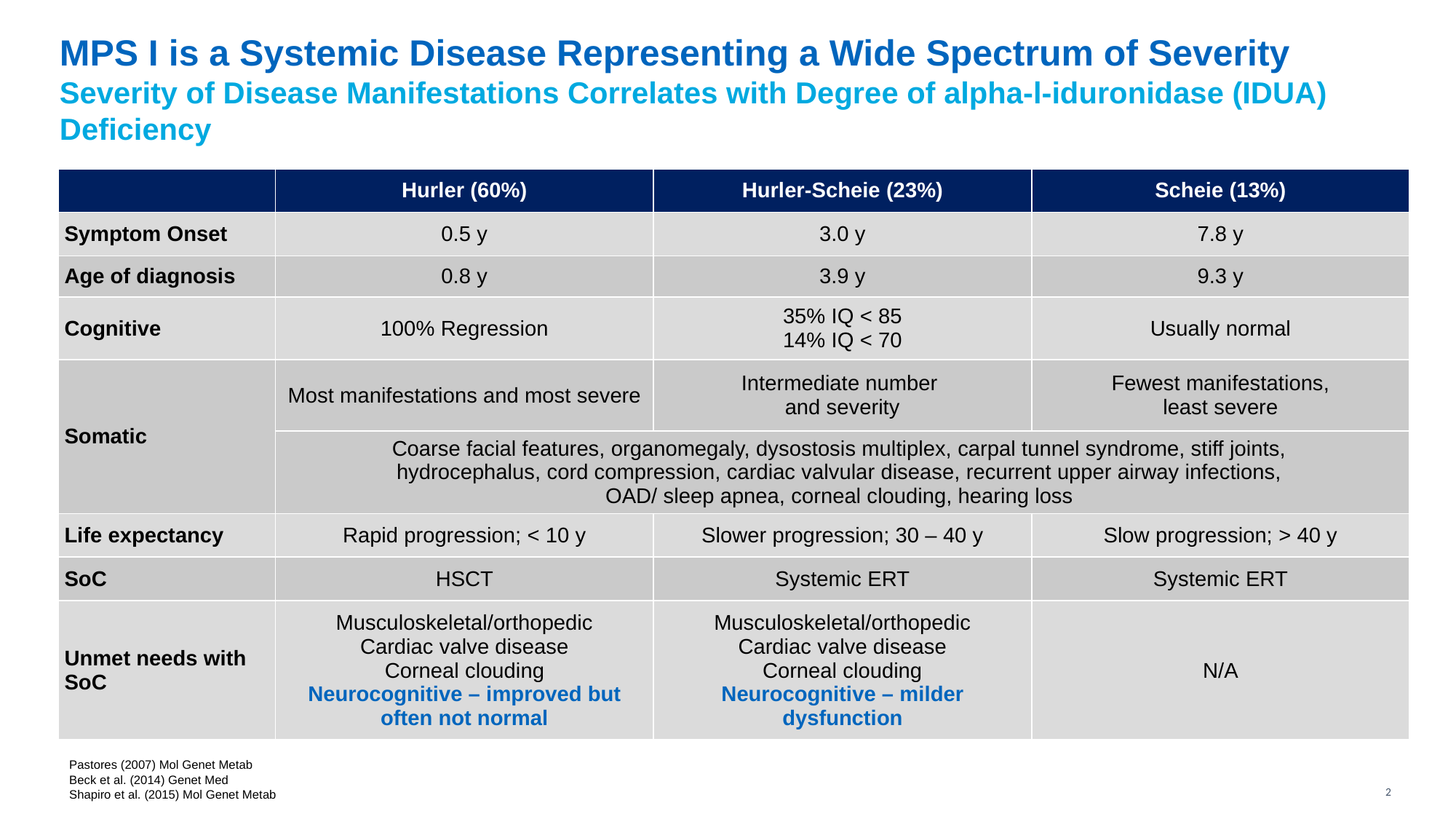

# MPS I is a Systemic Disease Representing a Wide Spectrum of Severity Severity of Disease Manifestations Correlates with Degree of alpha-l-iduronidase (IDUA) Deficiency
|  | Hurler (60%) | Hurler-Scheie (23%) | Scheie (13%) |
| --- | --- | --- | --- |
| Symptom Onset | 0.5 y | 3.0 y | 7.8 y |
| Age of diagnosis | 0.8 y | 3.9 y | 9.3 y |
| Cognitive | 100% Regression | 35% IQ < 85 14% IQ < 70 | Usually normal |
| Somatic | Most manifestations and most severe | Intermediate number and severity | Fewest manifestations, least severe |
|  | Coarse facial features, organomegaly, dysostosis multiplex, carpal tunnel syndrome, stiff joints, hydrocephalus, cord compression, cardiac valvular disease, recurrent upper airway infections, OAD/ sleep apnea, corneal clouding, hearing loss |  |  |
| Life expectancy | Rapid progression; < 10 y | Slower progression; 30 – 40 y | Slow progression; > 40 y |
| SoC | HSCT | Systemic ERT | Systemic ERT |
| Unmet needs with SoC | Musculoskeletal/orthopedic Cardiac valve disease Corneal clouding Neurocognitive – improved but often not normal | Musculoskeletal/orthopedic Cardiac valve disease Corneal clouding Neurocognitive – milder dysfunction | N/A |
Pastores (2007) Mol Genet Metab
Beck et al. (2014) Genet Med
Shapiro et al. (2015) Mol Genet Metab